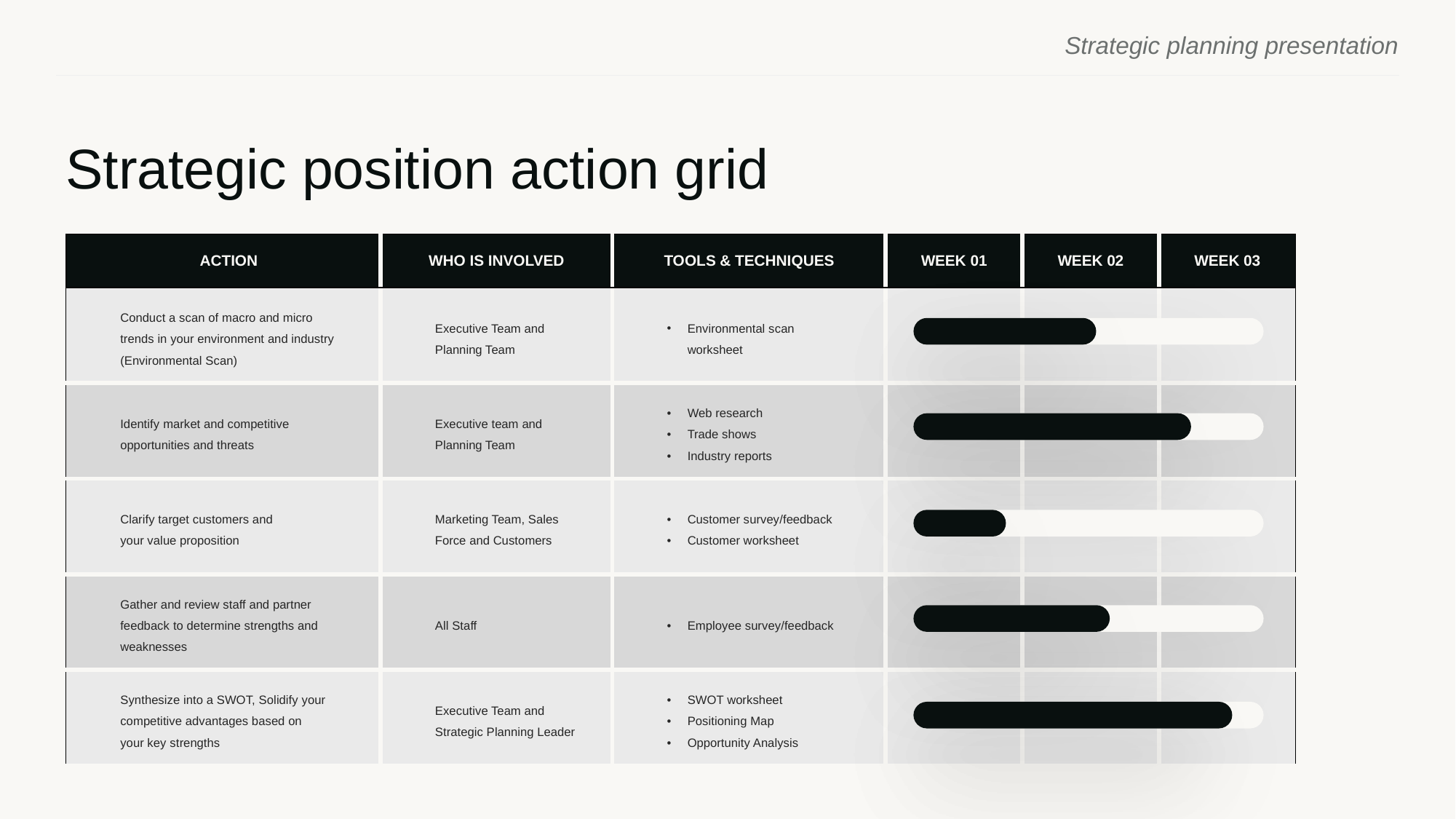

# Strategic position action grid
| ACTION | WHO IS INVOLVED | TOOLS & TECHNIQUES | WEEK 01 | WEEK 02 | WEEK 03 |
| --- | --- | --- | --- | --- | --- |
| Conduct a scan of macro and micro trends in your environment and industry (Environmental Scan) | Executive Team and Planning Team | Environmental scan worksheet |  |  |  |
| Identify market and competitive opportunities and threats | Executive team and Planning Team | Web research Trade shows Industry reports |  |  |  |
| Clarify target customers and your value proposition | Marketing Team, Sales Force and Customers | Customer survey/feedback Customer worksheet |  |  |  |
| Gather and review staff and partner feedback to determine strengths and weaknesses | All Staff | Employee survey/feedback |  |  |  |
| Synthesize into a SWOT, Solidify your competitive advantages based on your key strengths | Executive Team and Strategic Planning Leader | SWOT worksheet Positioning Map Opportunity Analysis |  |  |  |